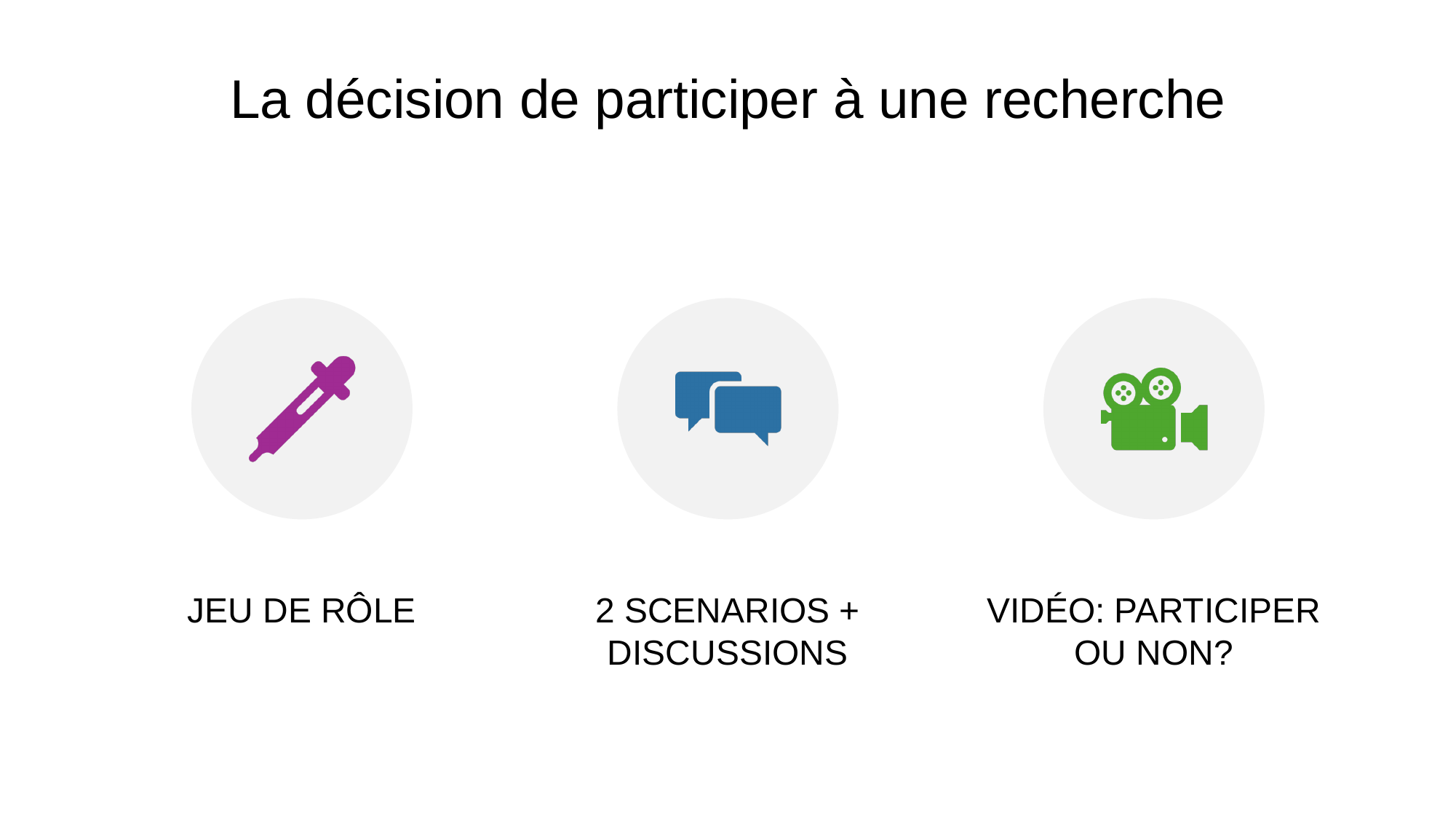

# La décision de participer à une recherche

JEU DE RÔLE

2 SCENARIOS + DISCUSSIONS

VIDÉO: PARTICIPER OU NON?